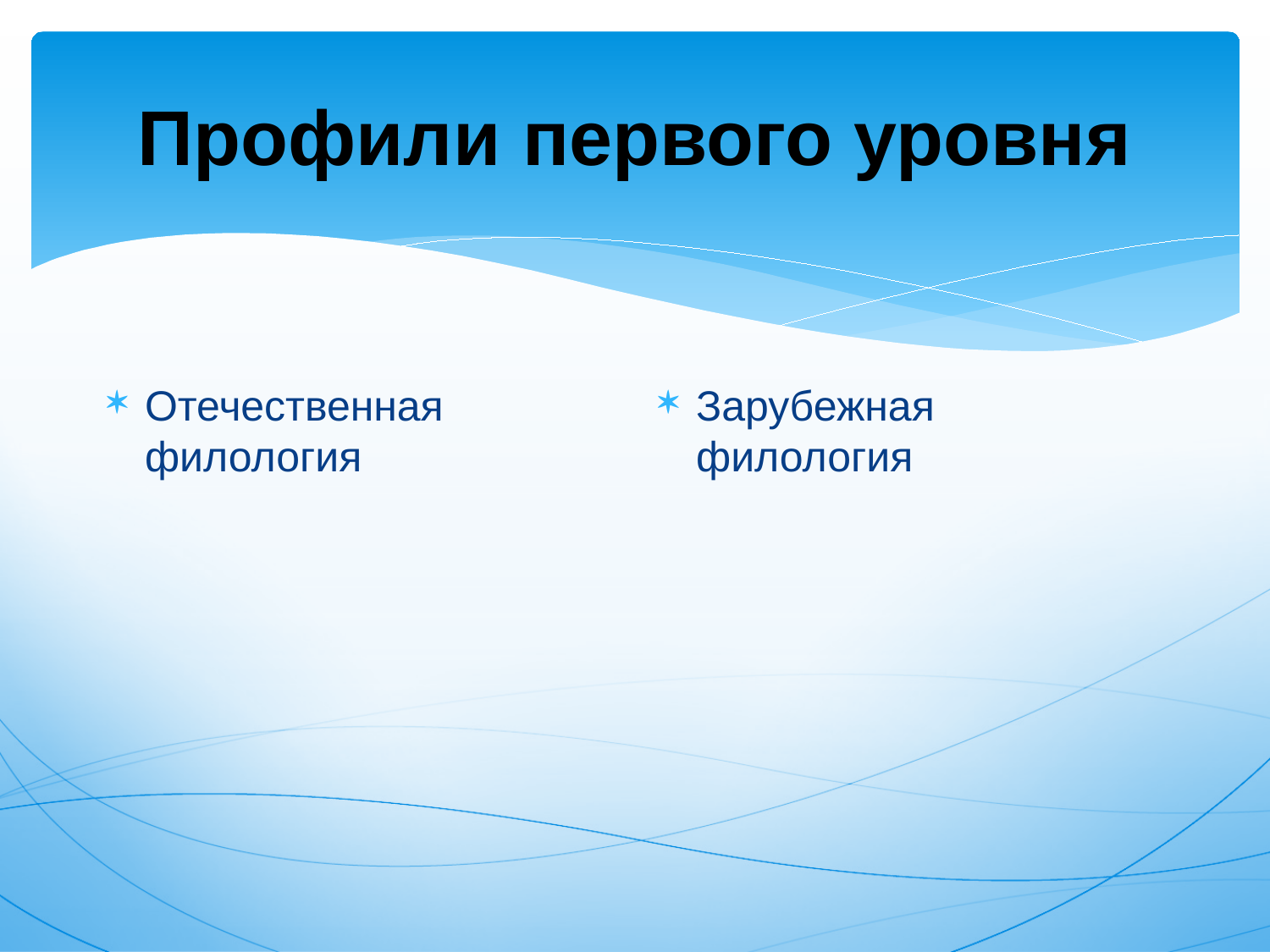

# Профили первого уровня
Отечественная филология
Зарубежная филология